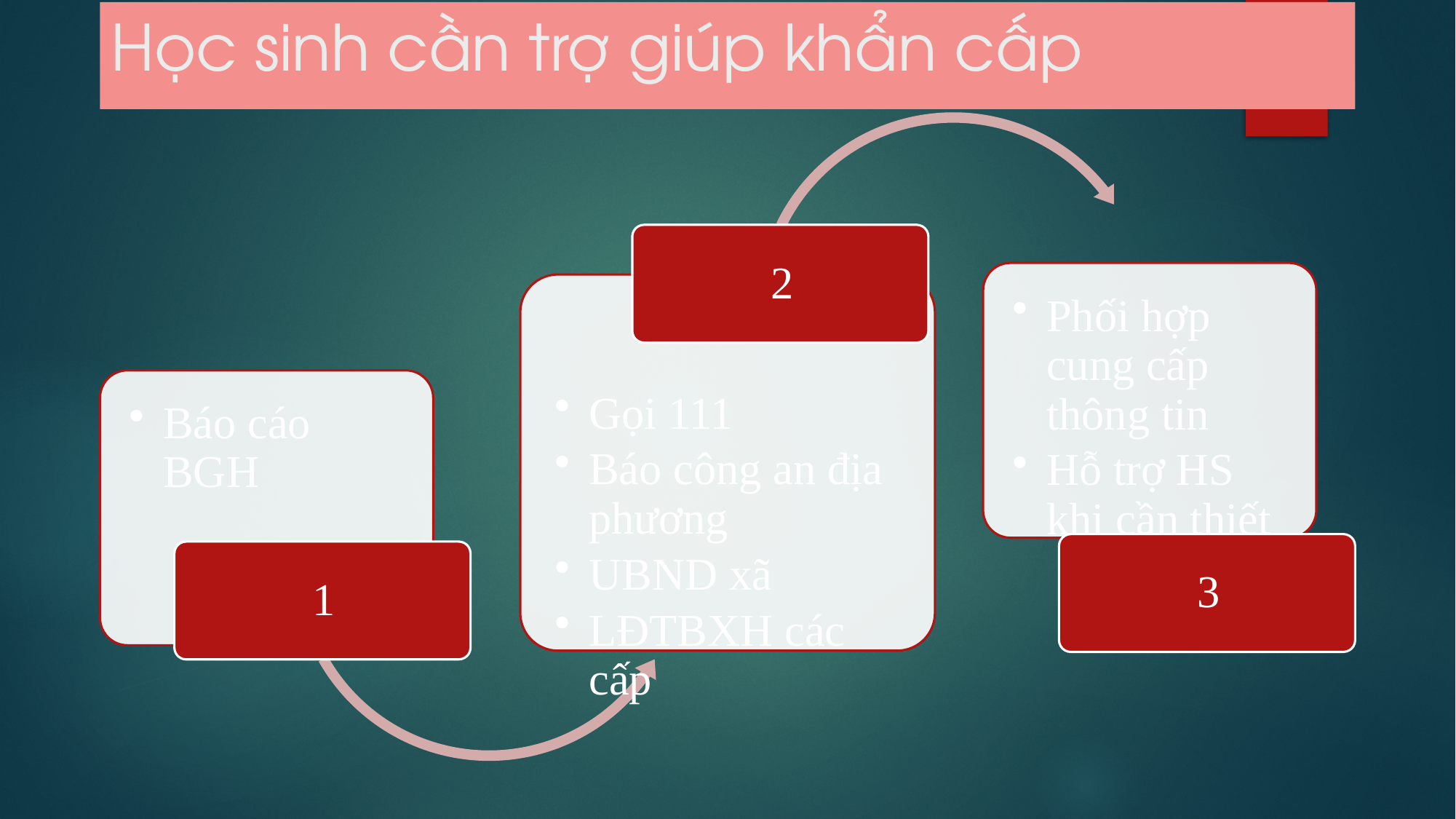

# Học sinh cần trợ giúp khẩn cấp
Báo cáo BGH
1
Gọi 111
Báo công an địa phương
UBND xã
LĐTBXH các cấp
2
Phối hợp cung cấp thông tin
Hỗ trợ HS khi cần thiết
3